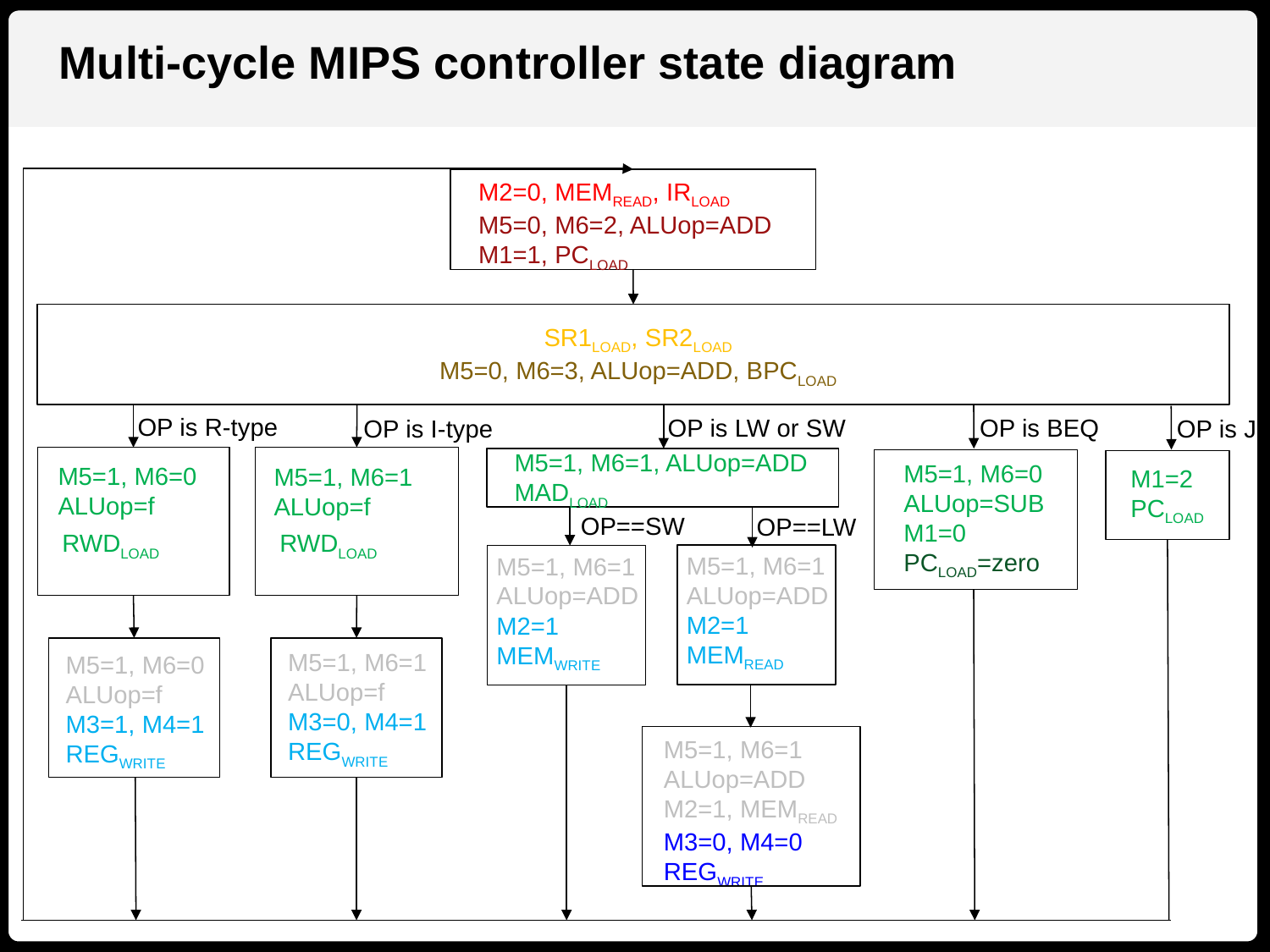

Multi-cycle MIPS controller state diagram

M2=0, MEMREAD, IRLOAD
M5=0, M6=2, ALUop=ADD
M1=1, PCLOAD

SR1LOAD, SR2LOAD
M5=0, M6=3, ALUop=ADD, BPCLOAD
OP is R-type
OP is LW or SW
OP is BEQ
OP is J
OP is I-type
M5=1, M6=1, ALUop=ADD MADLOAD

M5=1, M6=0
ALUop=SUB
M1=0 PCLOAD=zero

M5=1, M6=0
ALUop=f
M5=1, M6=1
ALUop=f
M1=2
PCLOAD
OP==SW
OP==LW
RWDLOAD
RWDLOAD
M5=1, M6=1
ALUop=ADD
M2=1
MEMREAD
M5=1, M6=1
ALUop=ADD
M2=1
MEMWRITE

M5=1, M6=1
ALUop=f
M3=0, M4=1
REGWRITE
M5=1, M6=0
ALUop=f
M3=1, M4=1
REGWRITE

M5=1, M6=1
ALUop=ADD
M2=1, MEMREAD
M3=0, M4=0 REGWRITE